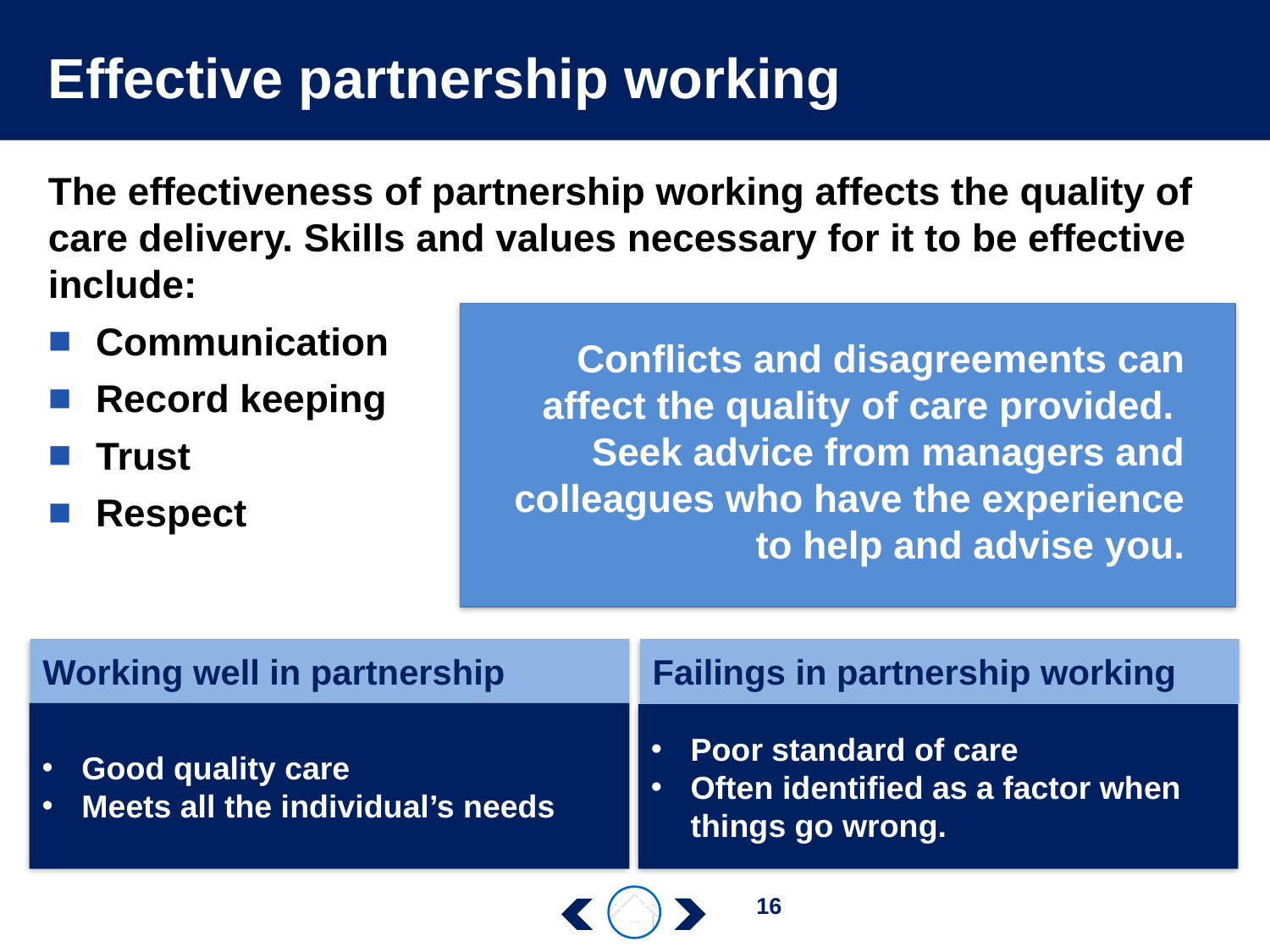

# Effective partnership working
The effectiveness of partnership working affects the quality of care delivery. Skills and values necessary for it to be effective include:
Communication
Record keeping
Trust
Respect

Conflicts and disagreements can affect the quality of care provided.  Seek advice from managers and colleagues who have the experience to help and advise you.
Failings in partnership working
Working well in partnership
Good quality care
Meets all the individual’s needs
Poor standard of care
Often identified as a factor when things go wrong.